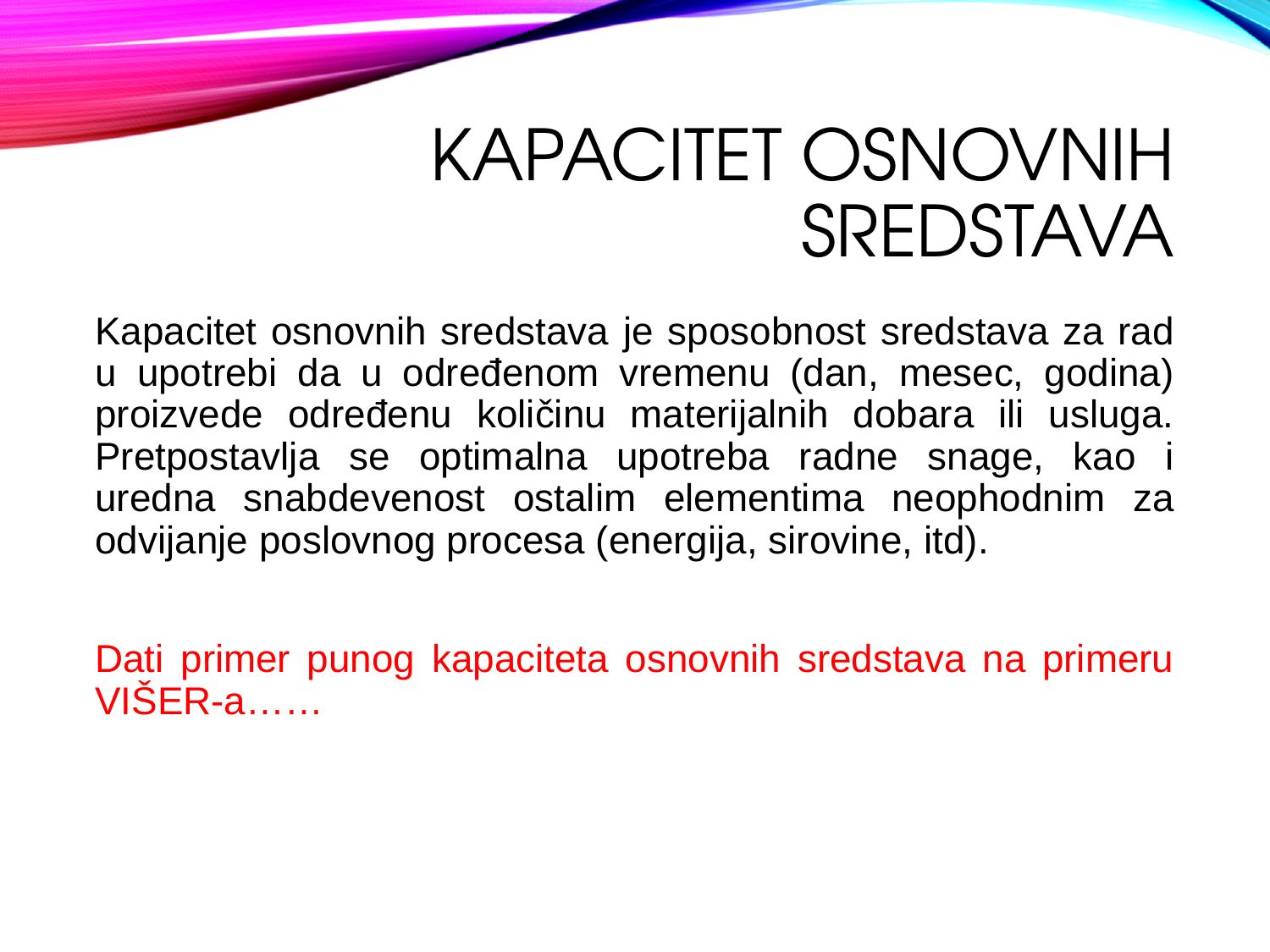

# Kapacitet osnovnih sredstava
Kapacitet osnovnih sredstava je sposobnost sredstava za rad u upotrebi da u određenom vremenu (dan, mesec, godina) proizvede određenu količinu materijalnih dobara ili usluga. Pretpostavlja se optimalna upotreba radne snage, kao i uredna snabdevenost ostalim elementima neophodnim za odvijanje poslovnog procesa (energija, sirovine, itd).

Dati primer punog kapaciteta osnovnih sredstava na primeru VIŠER-a……